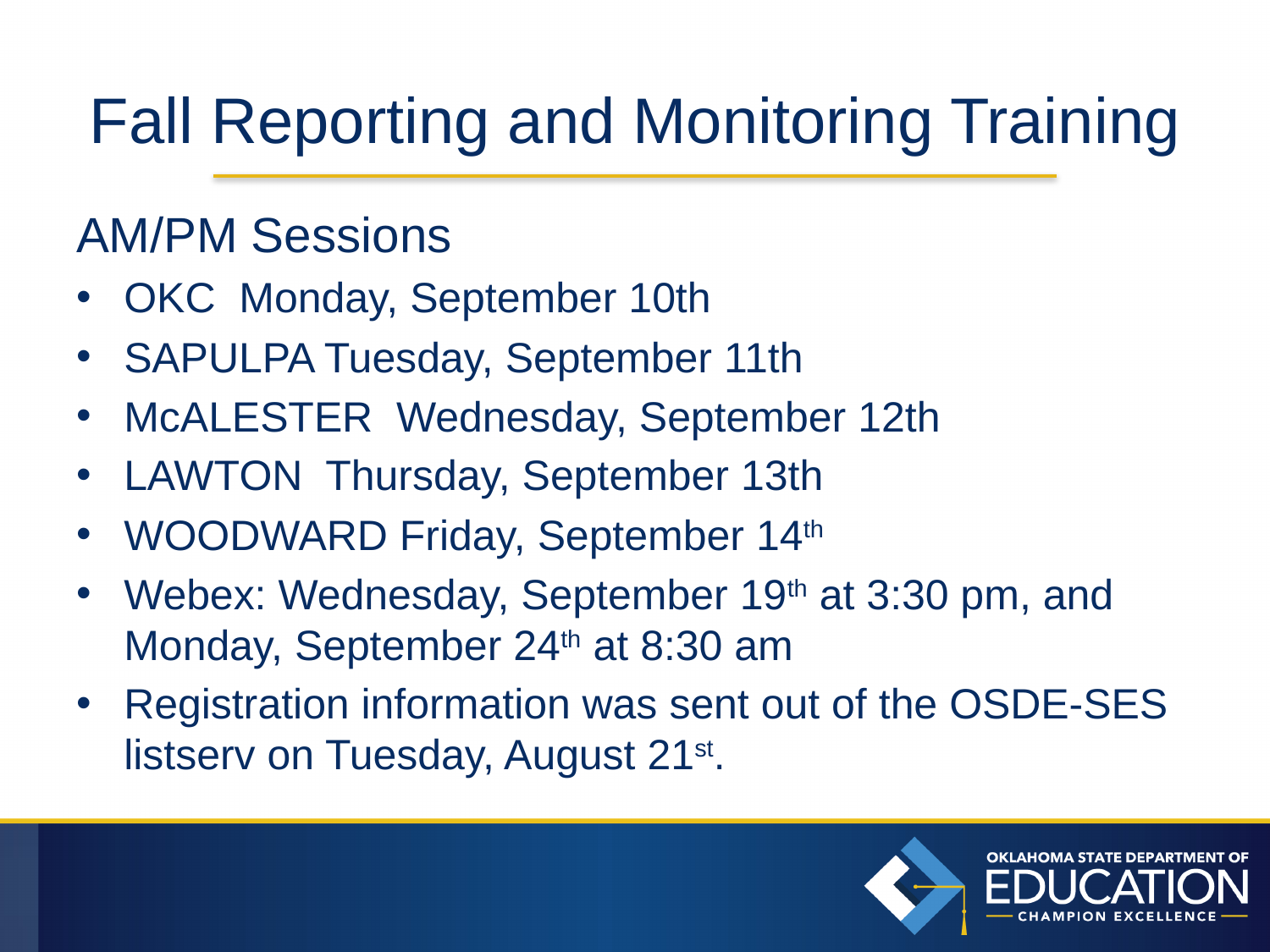

# Fall Reporting and Monitoring Training
AM/PM Sessions
OKC  Monday, September 10th
SAPULPA Tuesday, September 11th
McALESTER  Wednesday, September 12th
LAWTON  Thursday, September 13th
WOODWARD Friday, September 14th
Webex: Wednesday, September 19th at 3:30 pm, and Monday, September 24th at 8:30 am
Registration information was sent out of the OSDE-SES listserv on Tuesday, August 21st.